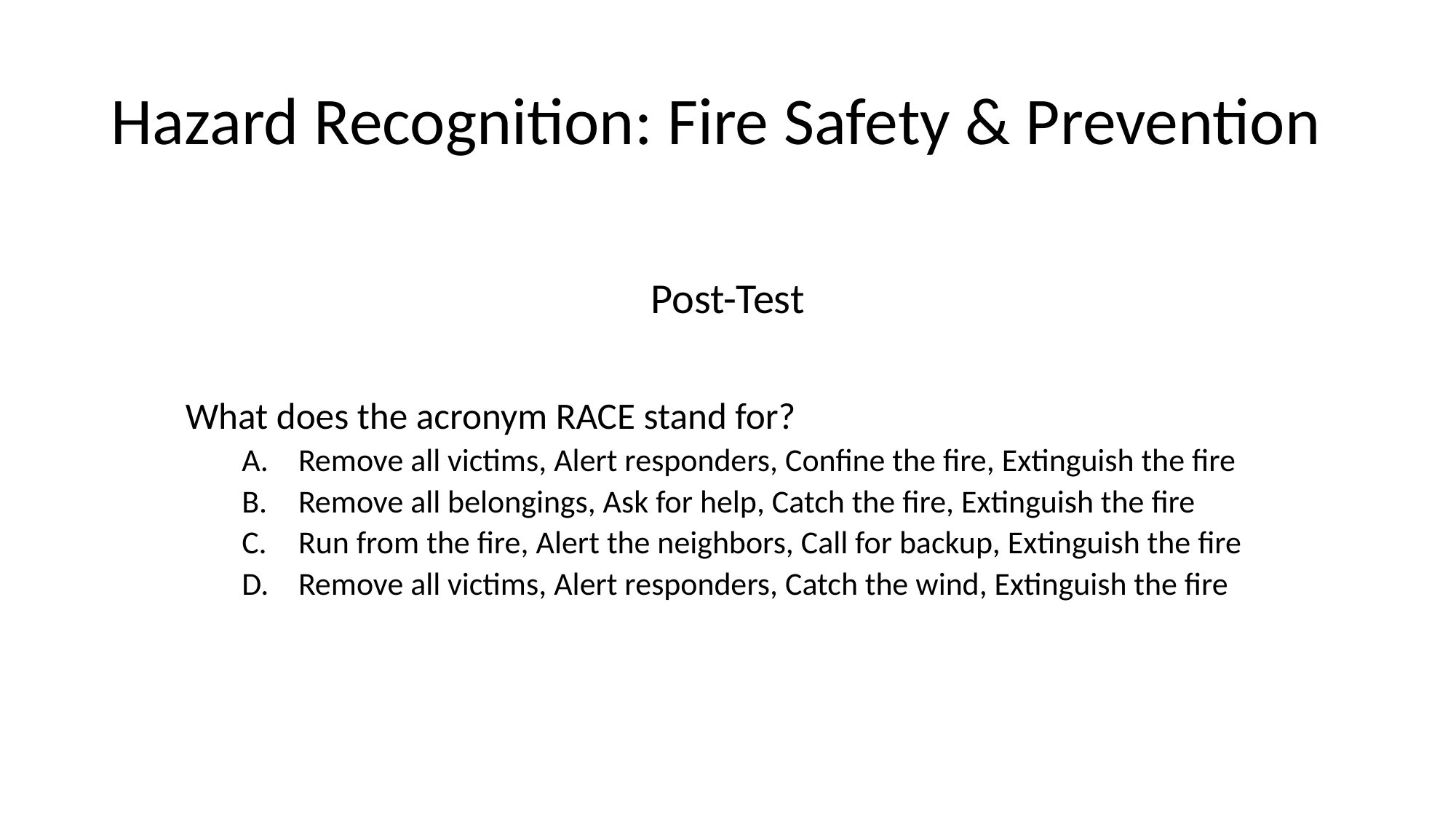

# Hazard Recognition: Fire Safety & Prevention
Post-Test
What does the acronym RACE stand for?
Remove all victims, Alert responders, Confine the fire, Extinguish the fire
Remove all belongings, Ask for help, Catch the fire, Extinguish the fire
Run from the fire, Alert the neighbors, Call for backup, Extinguish the fire
Remove all victims, Alert responders, Catch the wind, Extinguish the fire